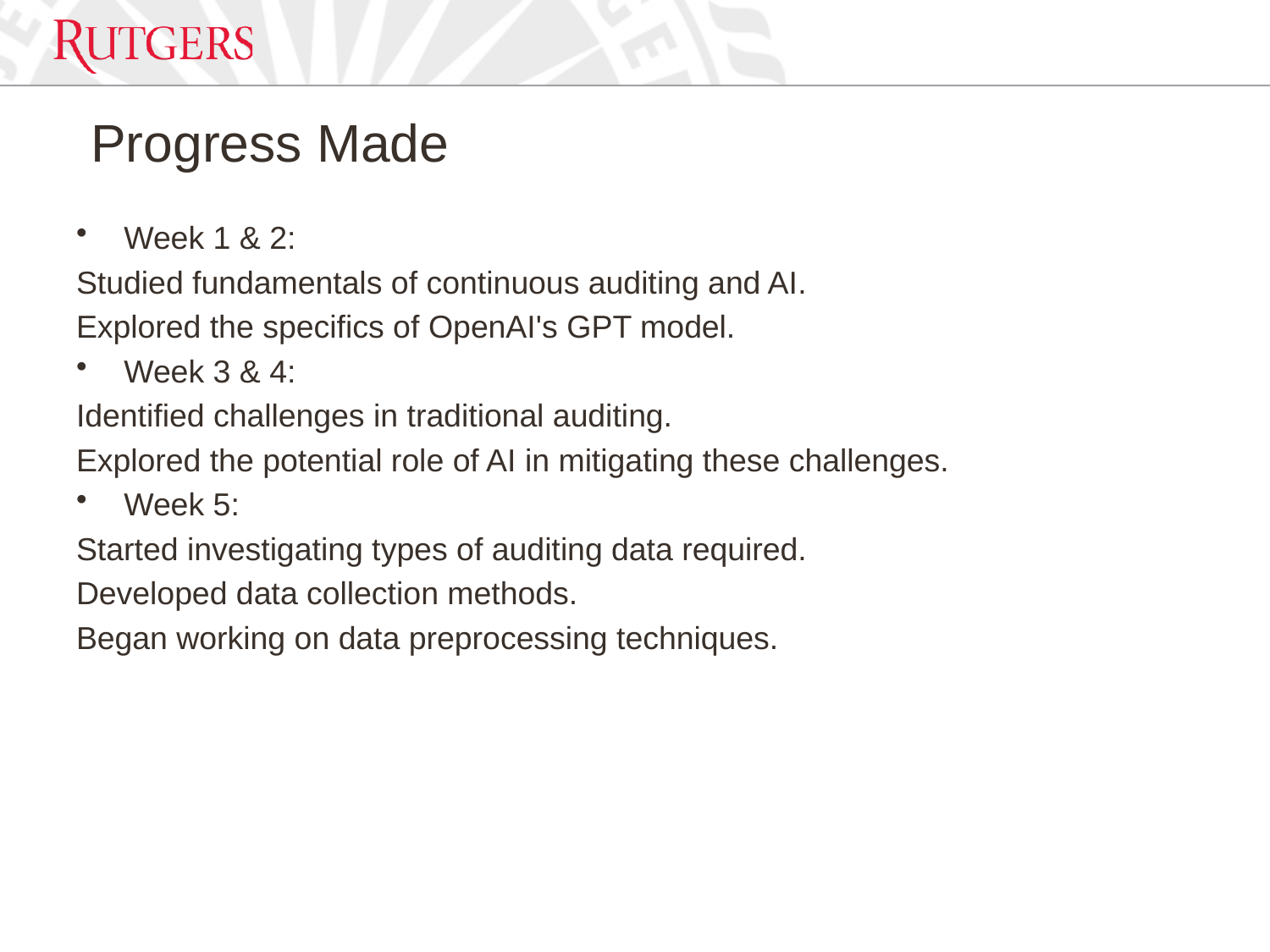

# Progress Made
Week 1 & 2:
Studied fundamentals of continuous auditing and AI.
Explored the specifics of OpenAI's GPT model.
Week 3 & 4:
Identified challenges in traditional auditing.
Explored the potential role of AI in mitigating these challenges.
Week 5:
Started investigating types of auditing data required.
Developed data collection methods.
Began working on data preprocessing techniques.